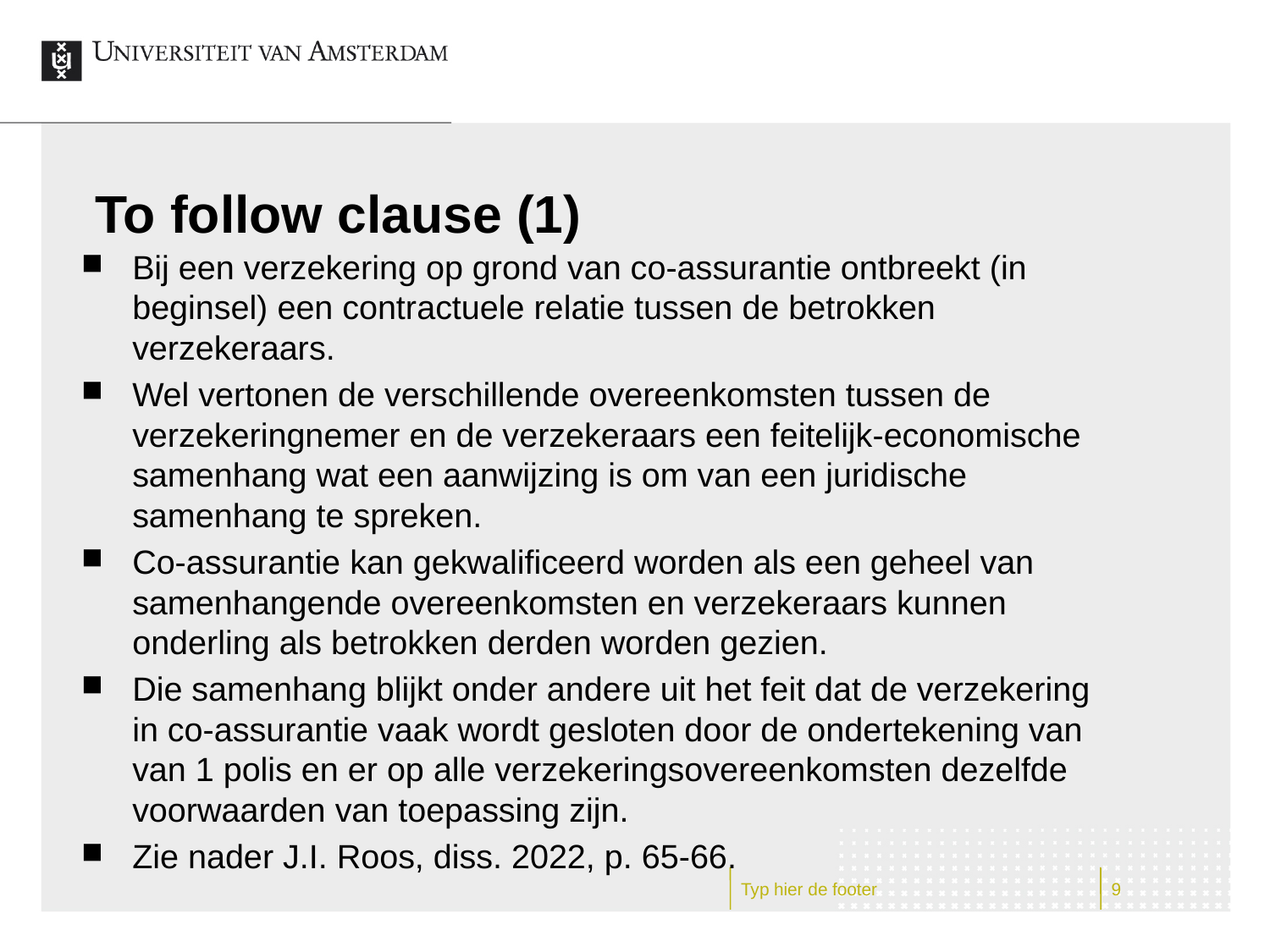

# To follow clause (1)
Bij een verzekering op grond van co-assurantie ontbreekt (in beginsel) een contractuele relatie tussen de betrokken verzekeraars.
Wel vertonen de verschillende overeenkomsten tussen de verzekeringnemer en de verzekeraars een feitelijk-economische samenhang wat een aanwijzing is om van een juridische samenhang te spreken.
Co-assurantie kan gekwalificeerd worden als een geheel van samenhangende overeenkomsten en verzekeraars kunnen onderling als betrokken derden worden gezien.
Die samenhang blijkt onder andere uit het feit dat de verzekering in co-assurantie vaak wordt gesloten door de ondertekening van van 1 polis en er op alle verzekeringsovereenkomsten dezelfde voorwaarden van toepassing zijn.
Zie nader J.I. Roos, diss. 2022, p. 65-66.
Typ hier de footer
9